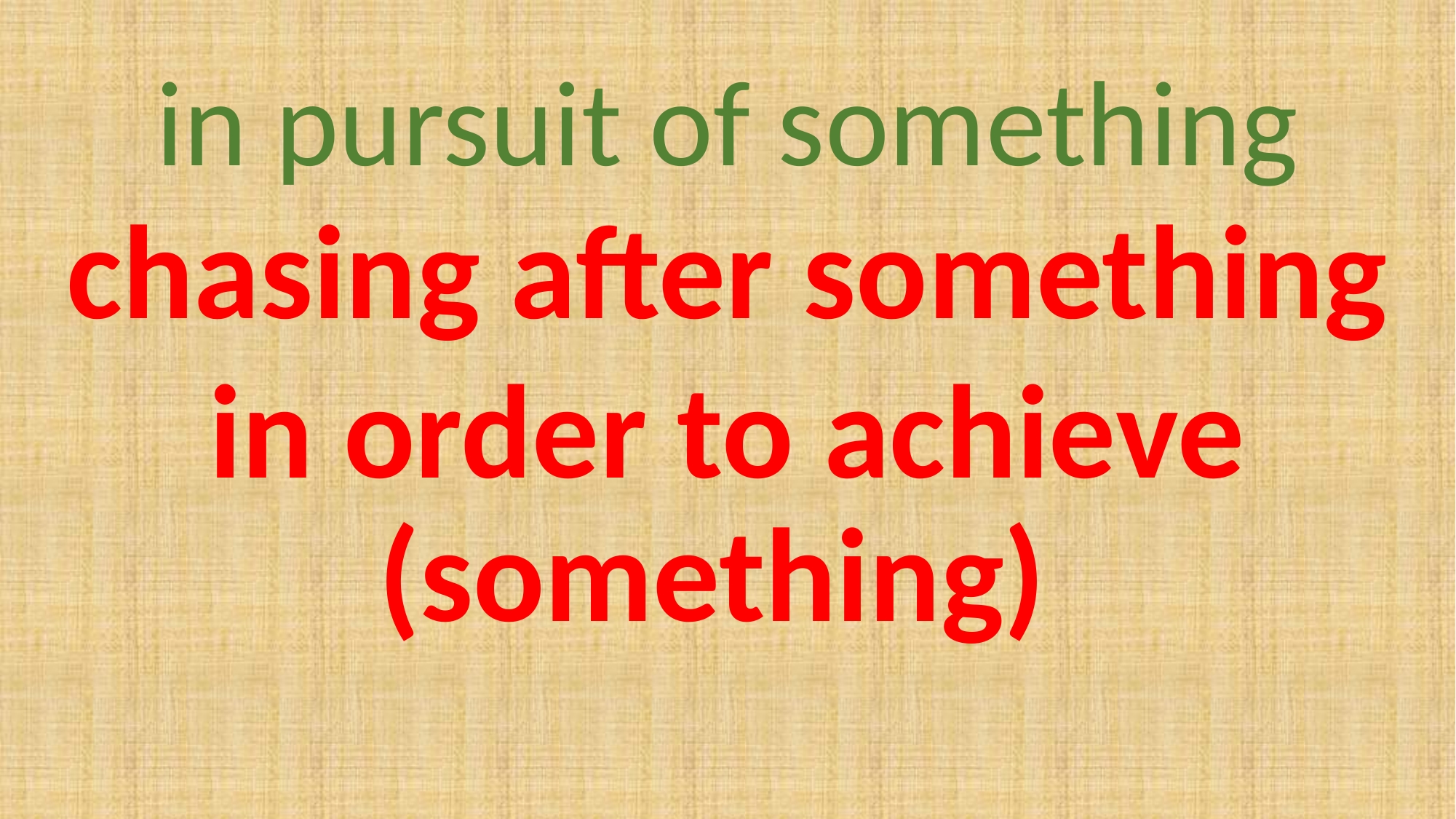

# in pursuit of something
chasing after something
in order to achieve (something)